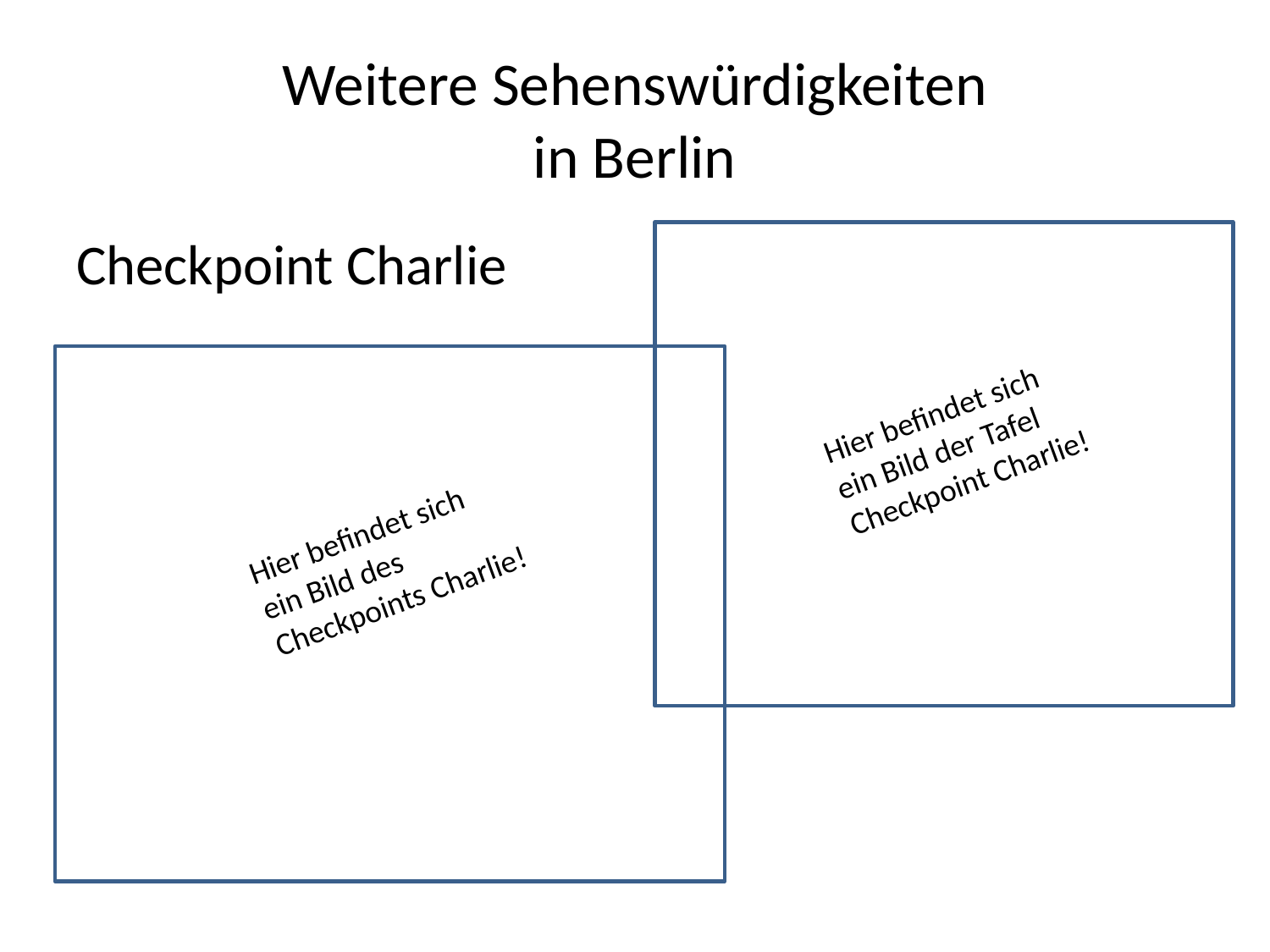

# Weitere Sehenswürdigkeiten in Berlin
Checkpoint Charlie

Hier befindet sich
ein Bild der Tafel Checkpoint Charlie!
Hier befindet sich
ein Bild des Checkpoints Charlie!